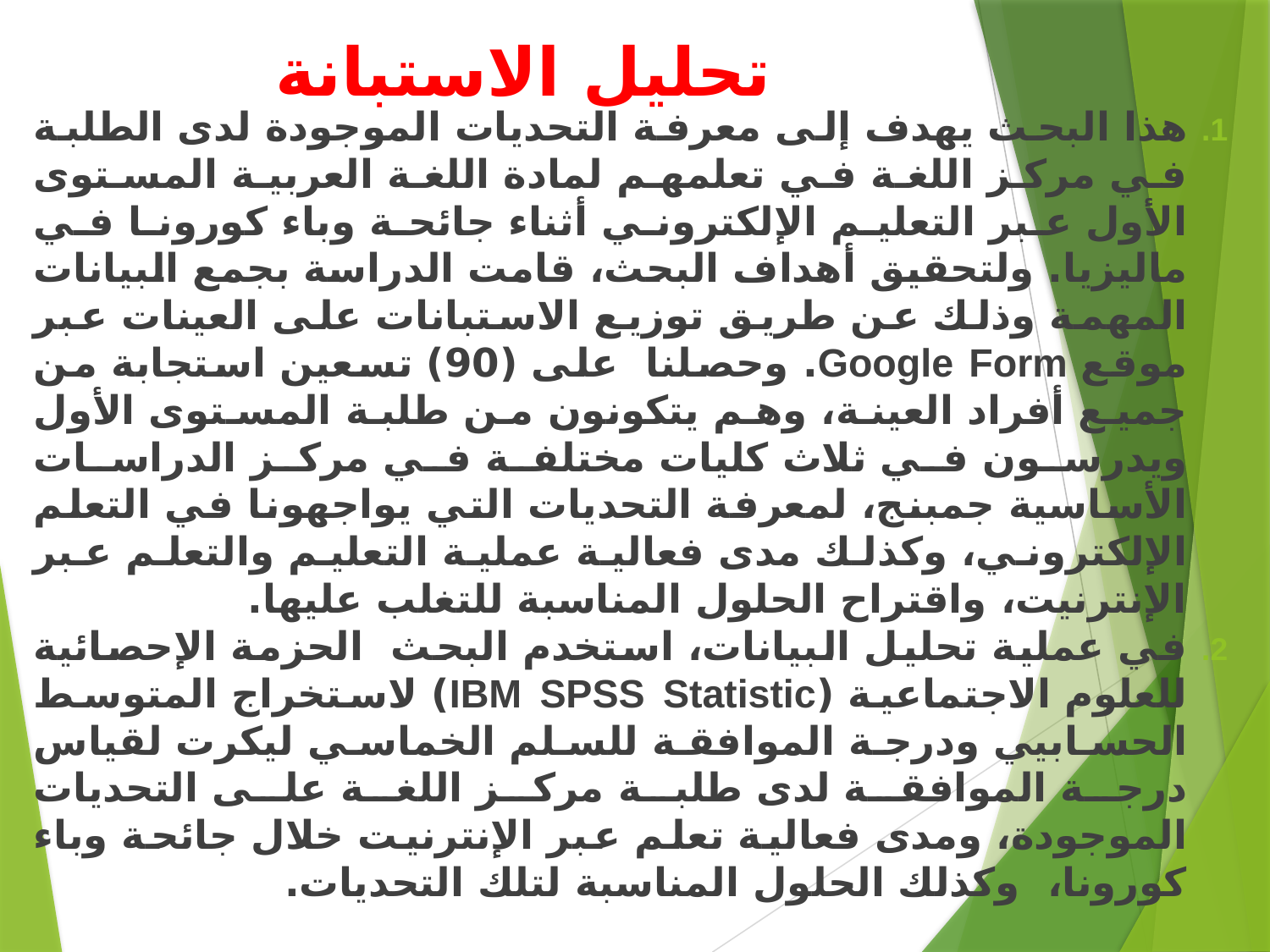

# تحليل الاستبانة
هذا البحث يهدف إلى معرفة التحديات الموجودة لدى الطلبة في مركز اللغة في تعلمهم لمادة اللغة العربية المستوى الأول عبر التعليم الإلكتروني أثناء جائحة وباء كورونا في ماليزيا. ولتحقيق أهداف البحث، قامت الدراسة بجمع البيانات المهمة وذلك عن طريق توزيع الاستبانات على العينات عبر موقع Google Form. وحصلنا  على (90) تسعين استجابة من جميع أفراد العينة، وهم يتكونون من طلبة المستوى الأول ويدرسون في ثلاث كليات مختلفة في مركز الدراسات الأساسية جمبنج، لمعرفة التحديات التي يواجهونا في التعلم الإلكتروني، وكذلك مدى فعالية عملية التعليم والتعلم عبر الإنترنيت، واقتراح الحلول المناسبة للتغلب عليها.
	في عملية تحليل البيانات، استخدم البحث  الحزمة الإحصائية للعلوم الاجتماعية (IBM SPSS Statistic) لاستخراج المتوسط الحسابيي ودرجة الموافقة للسلم الخماسي ليكرت لقياس درجة الموافقة لدى طلبة مركز اللغة على التحديات الموجودة، ومدى فعالية تعلم عبر الإنترنيت خلال جائحة وباء كورونا،  وكذلك الحلول المناسبة لتلك التحديات.